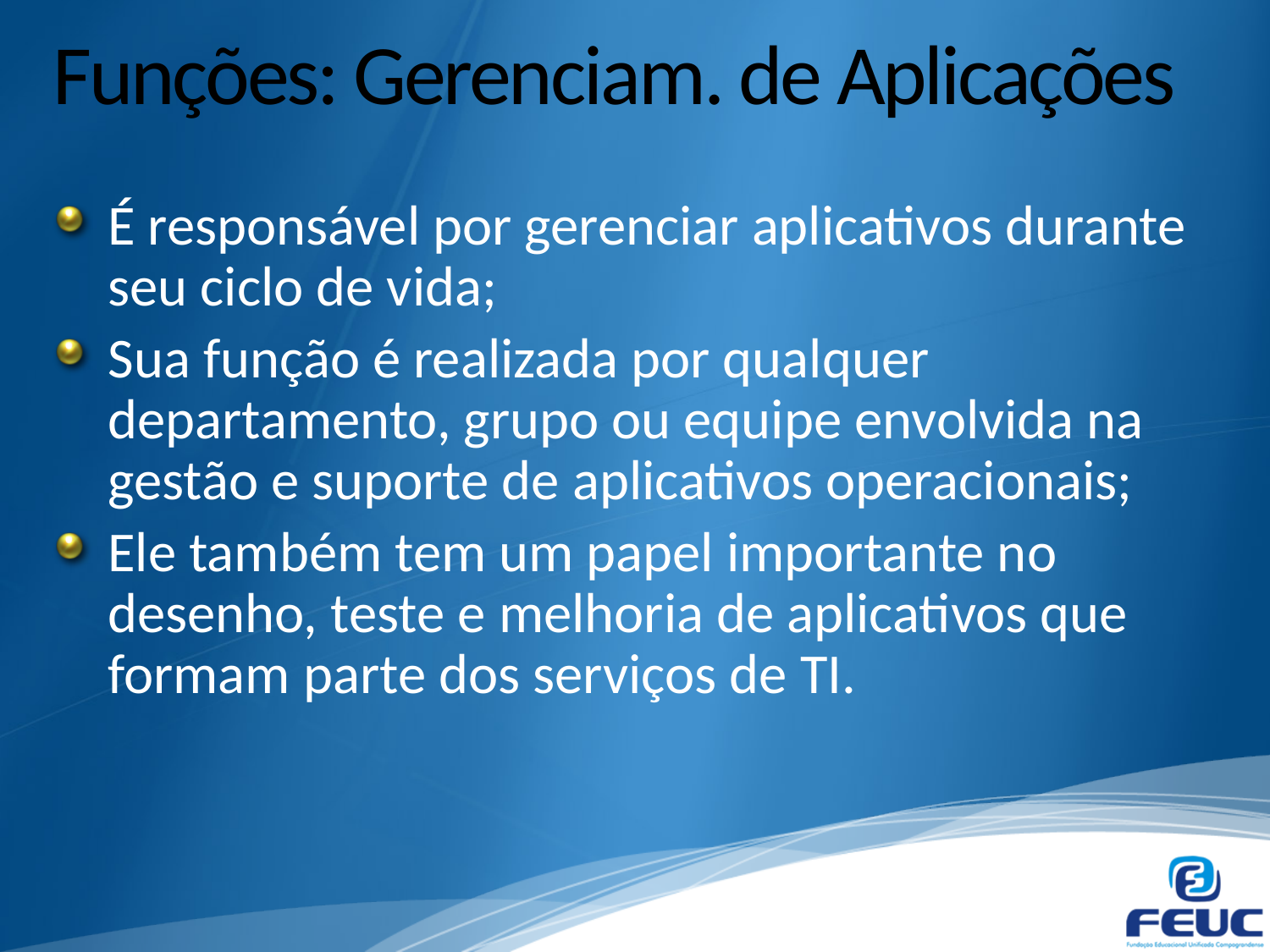

# Funções: Gerenciam. de Aplicações
É responsável por gerenciar aplicativos durante seu ciclo de vida;
Sua função é realizada por qualquer departamento, grupo ou equipe envolvida na gestão e suporte de aplicativos operacionais;
Ele também tem um papel importante no desenho, teste e melhoria de aplicativos que formam parte dos serviços de TI.